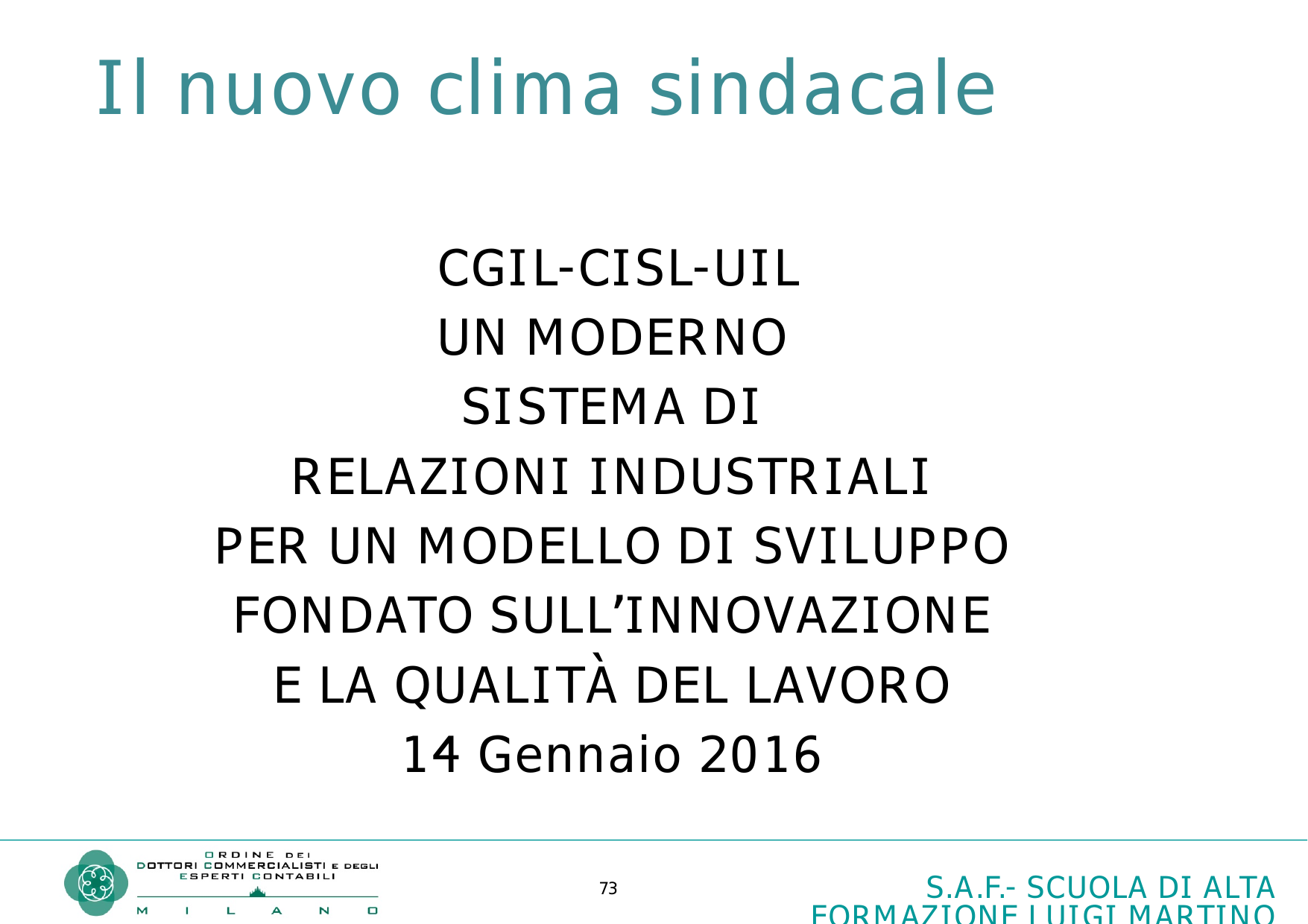

Il nuovo clima sindacale

 CGIL-CISL-UIL
UN MODERNO
SISTEMA DI
RELAZIONI INDUSTRIALI
PER UN MODELLO DI SVILUPPO
FONDATO SULL’INNOVAZIONE
E LA QUALITÀ DEL LAVORO
14 Gennaio 2016